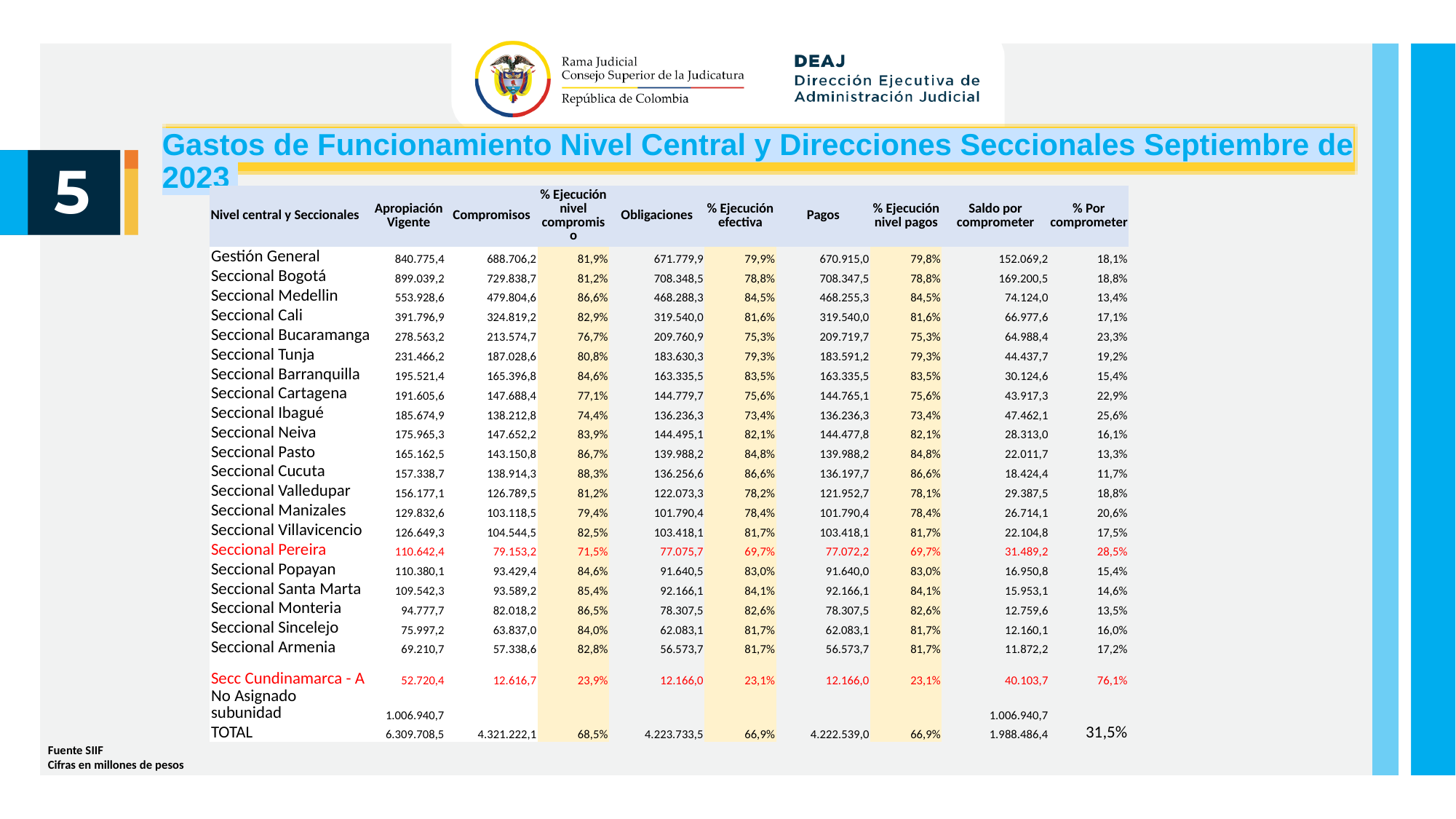

Gastos de Funcionamiento Nivel Central y Direcciones Seccionales Septiembre de 2023
5
| Nivel central y Seccionales | Apropiación Vigente | Compromisos | % Ejecución nivel compromiso | Obligaciones | % Ejecución efectiva | Pagos | % Ejecución nivel pagos | Saldo por comprometer | % Por comprometer |
| --- | --- | --- | --- | --- | --- | --- | --- | --- | --- |
| Gestión General | 840.775,4 | 688.706,2 | 81,9% | 671.779,9 | 79,9% | 670.915,0 | 79,8% | 152.069,2 | 18,1% |
| Seccional Bogotá | 899.039,2 | 729.838,7 | 81,2% | 708.348,5 | 78,8% | 708.347,5 | 78,8% | 169.200,5 | 18,8% |
| Seccional Medellin | 553.928,6 | 479.804,6 | 86,6% | 468.288,3 | 84,5% | 468.255,3 | 84,5% | 74.124,0 | 13,4% |
| Seccional Cali | 391.796,9 | 324.819,2 | 82,9% | 319.540,0 | 81,6% | 319.540,0 | 81,6% | 66.977,6 | 17,1% |
| Seccional Bucaramanga | 278.563,2 | 213.574,7 | 76,7% | 209.760,9 | 75,3% | 209.719,7 | 75,3% | 64.988,4 | 23,3% |
| Seccional Tunja | 231.466,2 | 187.028,6 | 80,8% | 183.630,3 | 79,3% | 183.591,2 | 79,3% | 44.437,7 | 19,2% |
| Seccional Barranquilla | 195.521,4 | 165.396,8 | 84,6% | 163.335,5 | 83,5% | 163.335,5 | 83,5% | 30.124,6 | 15,4% |
| Seccional Cartagena | 191.605,6 | 147.688,4 | 77,1% | 144.779,7 | 75,6% | 144.765,1 | 75,6% | 43.917,3 | 22,9% |
| Seccional Ibagué | 185.674,9 | 138.212,8 | 74,4% | 136.236,3 | 73,4% | 136.236,3 | 73,4% | 47.462,1 | 25,6% |
| Seccional Neiva | 175.965,3 | 147.652,2 | 83,9% | 144.495,1 | 82,1% | 144.477,8 | 82,1% | 28.313,0 | 16,1% |
| Seccional Pasto | 165.162,5 | 143.150,8 | 86,7% | 139.988,2 | 84,8% | 139.988,2 | 84,8% | 22.011,7 | 13,3% |
| Seccional Cucuta | 157.338,7 | 138.914,3 | 88,3% | 136.256,6 | 86,6% | 136.197,7 | 86,6% | 18.424,4 | 11,7% |
| Seccional Valledupar | 156.177,1 | 126.789,5 | 81,2% | 122.073,3 | 78,2% | 121.952,7 | 78,1% | 29.387,5 | 18,8% |
| Seccional Manizales | 129.832,6 | 103.118,5 | 79,4% | 101.790,4 | 78,4% | 101.790,4 | 78,4% | 26.714,1 | 20,6% |
| Seccional Villavicencio | 126.649,3 | 104.544,5 | 82,5% | 103.418,1 | 81,7% | 103.418,1 | 81,7% | 22.104,8 | 17,5% |
| Seccional Pereira | 110.642,4 | 79.153,2 | 71,5% | 77.075,7 | 69,7% | 77.072,2 | 69,7% | 31.489,2 | 28,5% |
| Seccional Popayan | 110.380,1 | 93.429,4 | 84,6% | 91.640,5 | 83,0% | 91.640,0 | 83,0% | 16.950,8 | 15,4% |
| Seccional Santa Marta | 109.542,3 | 93.589,2 | 85,4% | 92.166,1 | 84,1% | 92.166,1 | 84,1% | 15.953,1 | 14,6% |
| Seccional Monteria | 94.777,7 | 82.018,2 | 86,5% | 78.307,5 | 82,6% | 78.307,5 | 82,6% | 12.759,6 | 13,5% |
| Seccional Sincelejo | 75.997,2 | 63.837,0 | 84,0% | 62.083,1 | 81,7% | 62.083,1 | 81,7% | 12.160,1 | 16,0% |
| Seccional Armenia | 69.210,7 | 57.338,6 | 82,8% | 56.573,7 | 81,7% | 56.573,7 | 81,7% | 11.872,2 | 17,2% |
| Secc Cundinamarca - A | 52.720,4 | 12.616,7 | 23,9% | 12.166,0 | 23,1% | 12.166,0 | 23,1% | 40.103,7 | 76,1% |
| No Asignado subunidad | 1.006.940,7 |  |  |  |  |  |  | 1.006.940,7 |  |
| TOTAL | 6.309.708,5 | 4.321.222,1 | 68,5% | 4.223.733,5 | 66,9% | 4.222.539,0 | 66,9% | 1.988.486,4 | 31,5% |
Fuente SIIF
Cifras en millones de pesos